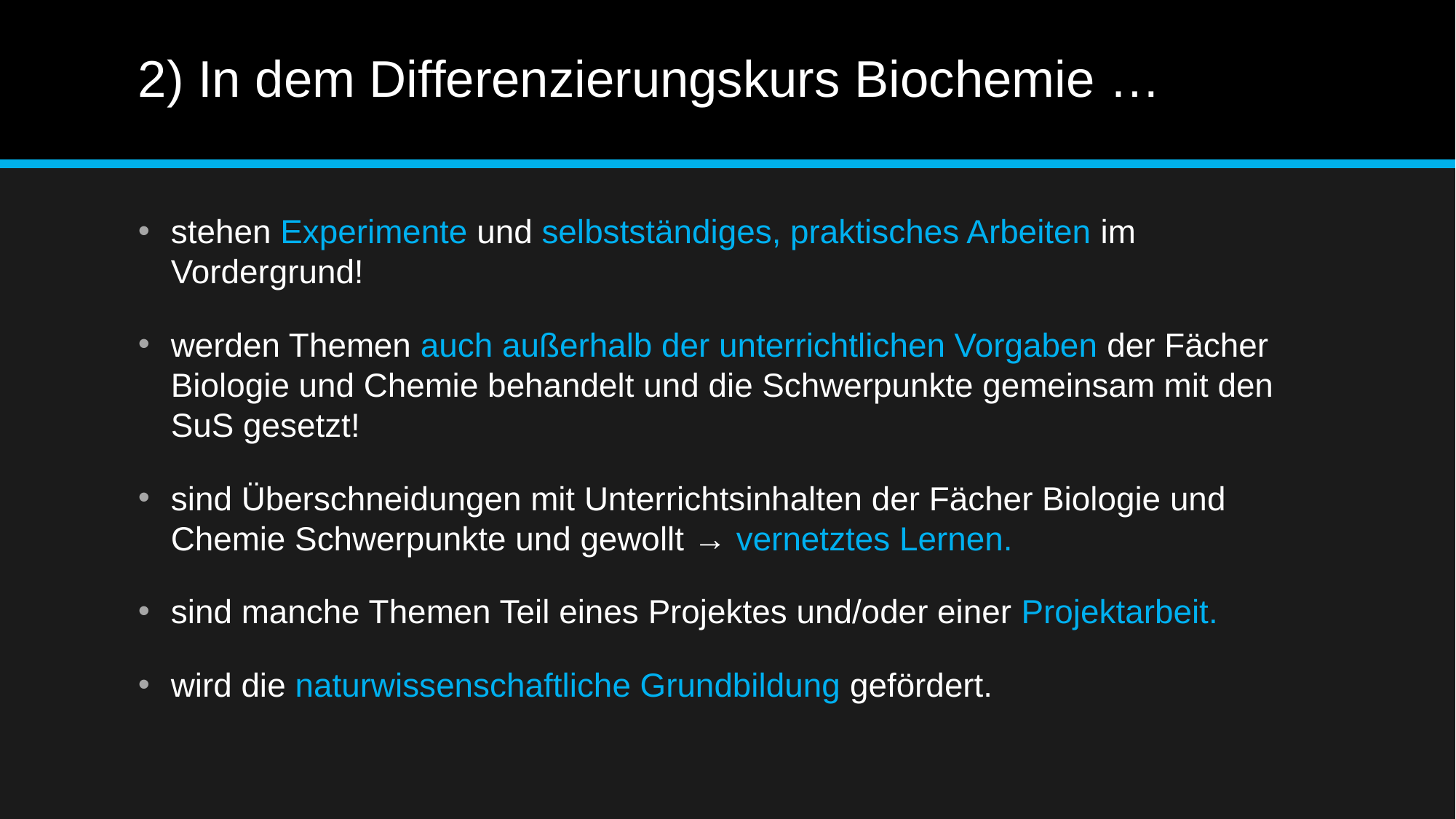

# 2) In dem Differenzierungskurs Biochemie …
stehen Experimente und selbstständiges, praktisches Arbeiten im Vordergrund!
werden Themen auch außerhalb der unterrichtlichen Vorgaben der Fächer Biologie und Chemie behandelt und die Schwerpunkte gemeinsam mit den SuS gesetzt!
sind Überschneidungen mit Unterrichtsinhalten der Fächer Biologie und Chemie Schwerpunkte und gewollt → vernetztes Lernen.
sind manche Themen Teil eines Projektes und/oder einer Projektarbeit.
wird die naturwissenschaftliche Grundbildung gefördert.